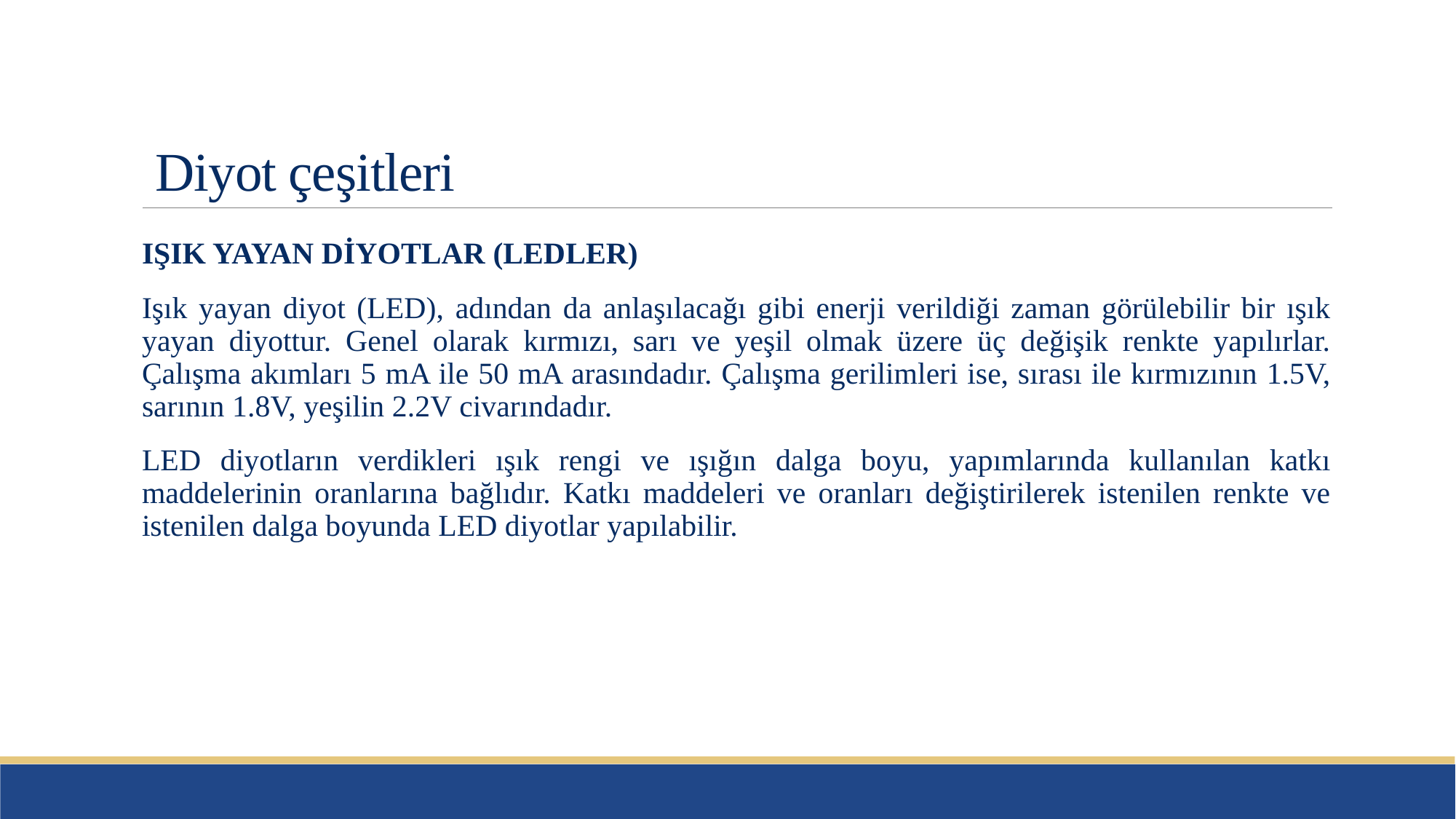

# Diyot çeşitleri
IŞIK YAYAN DİYOTLAR (LEDLER)
Işık yayan diyot (LED), adından da anlaşılacağı gibi enerji verildiği zaman görülebilir bir ışık yayan diyottur. Genel olarak kırmızı, sarı ve yeşil olmak üzere üç değişik renkte yapılırlar. Çalışma akımları 5 mA ile 50 mA arasındadır. Çalışma gerilimleri ise, sırası ile kırmızının 1.5V, sarının 1.8V, yeşilin 2.2V civarındadır.
LED diyotların verdikleri ışık rengi ve ışığın dalga boyu, yapımlarında kullanılan katkı maddelerinin oranlarına bağlıdır. Katkı maddeleri ve oranları değiştirilerek istenilen renkte ve istenilen dalga boyunda LED diyotlar yapılabilir.